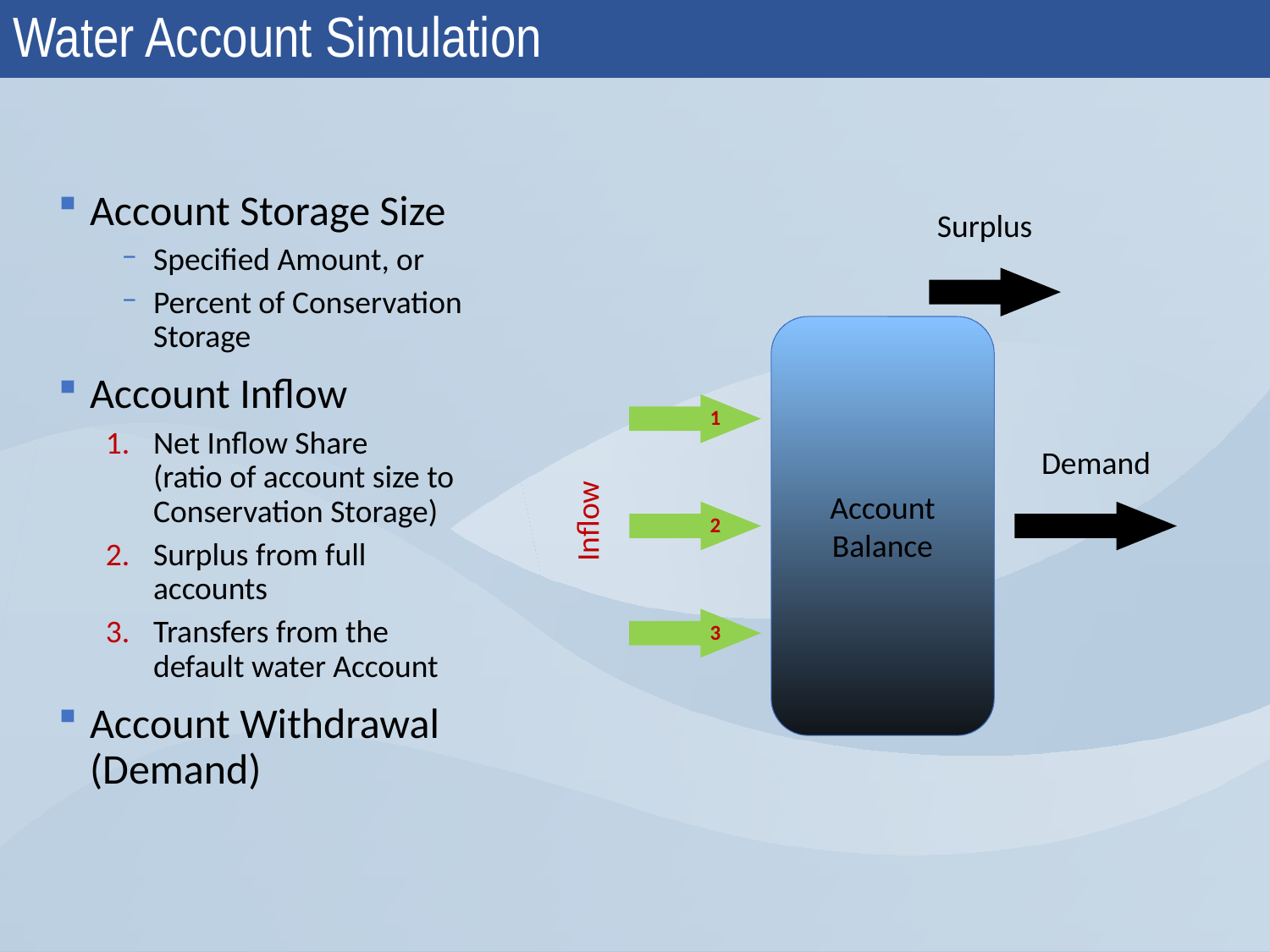

# Water Account Simulation
Account Storage Size
Specified Amount, or
Percent of Conservation Storage
Account Inflow
Net Inflow Share          (ratio of account size to Conservation Storage)
Surplus from full accounts
Transfers from the default water Account
Account Withdrawal (Demand)
Surplus

Account Balance

1
Demand
Inflow

2

3